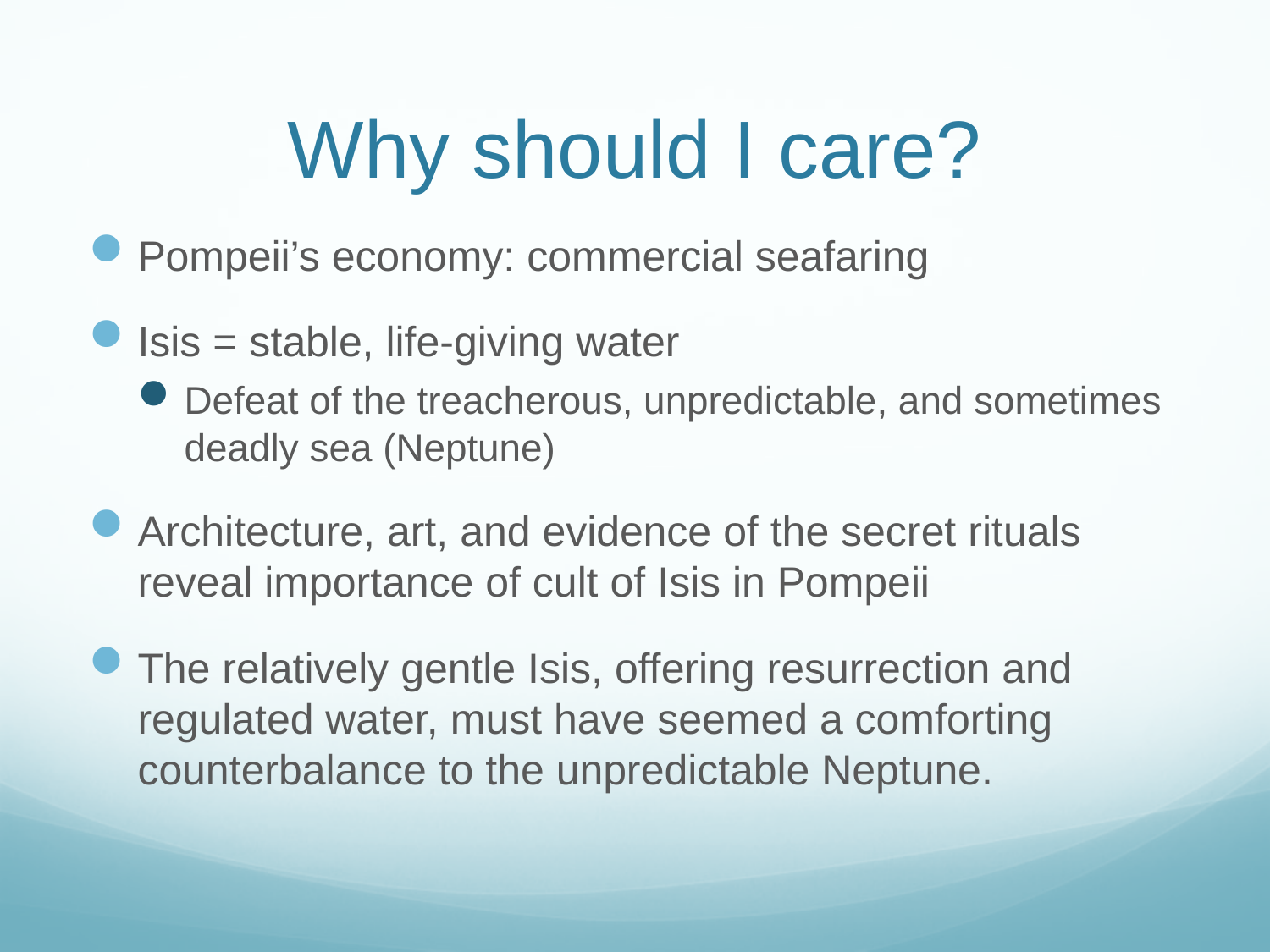

# Why should I care?
Pompeii’s economy: commercial seafaring
Isis = stable, life-giving water
Defeat of the treacherous, unpredictable, and sometimes deadly sea (Neptune)
Architecture, art, and evidence of the secret rituals reveal importance of cult of Isis in Pompeii
The relatively gentle Isis, offering resurrection and regulated water, must have seemed a comforting counterbalance to the unpredictable Neptune.